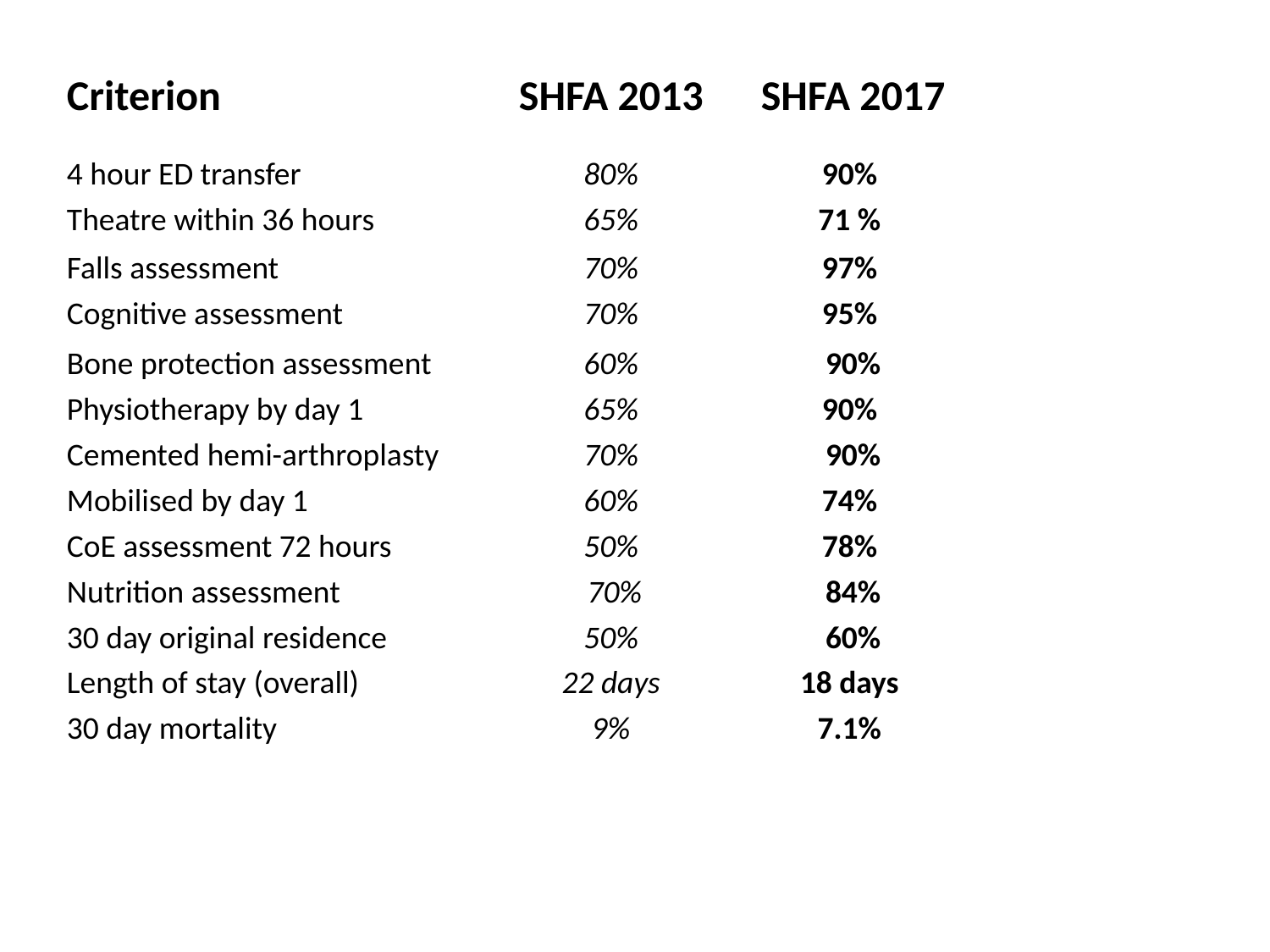

| Criterion | SHFA 2013 | SHFA 2017 |  |
| --- | --- | --- | --- |
| 4 hour ED transfer | 80% | 90% |  |
| Theatre within 36 hours | 65% | 71 % |  |
| Falls assessment | 70% | 97% |  |
| Cognitive assessment | 70% | 95% |  |
| Bone protection assessment | 60% | 90% |  |
| Physiotherapy by day 1 | 65% | 90% |  |
| Cemented hemi-arthroplasty | 70% | 90% |  |
| Mobilised by day 1 | 60% | 74% |  |
| CoE assessment 72 hours | 50% | 78% |  |
| Nutrition assessment | 70% | 84% |  |
| 30 day original residence | 50% | 60% |  |
| Length of stay (overall) | 22 days | 18 days |  |
| 30 day mortality | 9% | 7.1% |  |
|  |  |  |  |